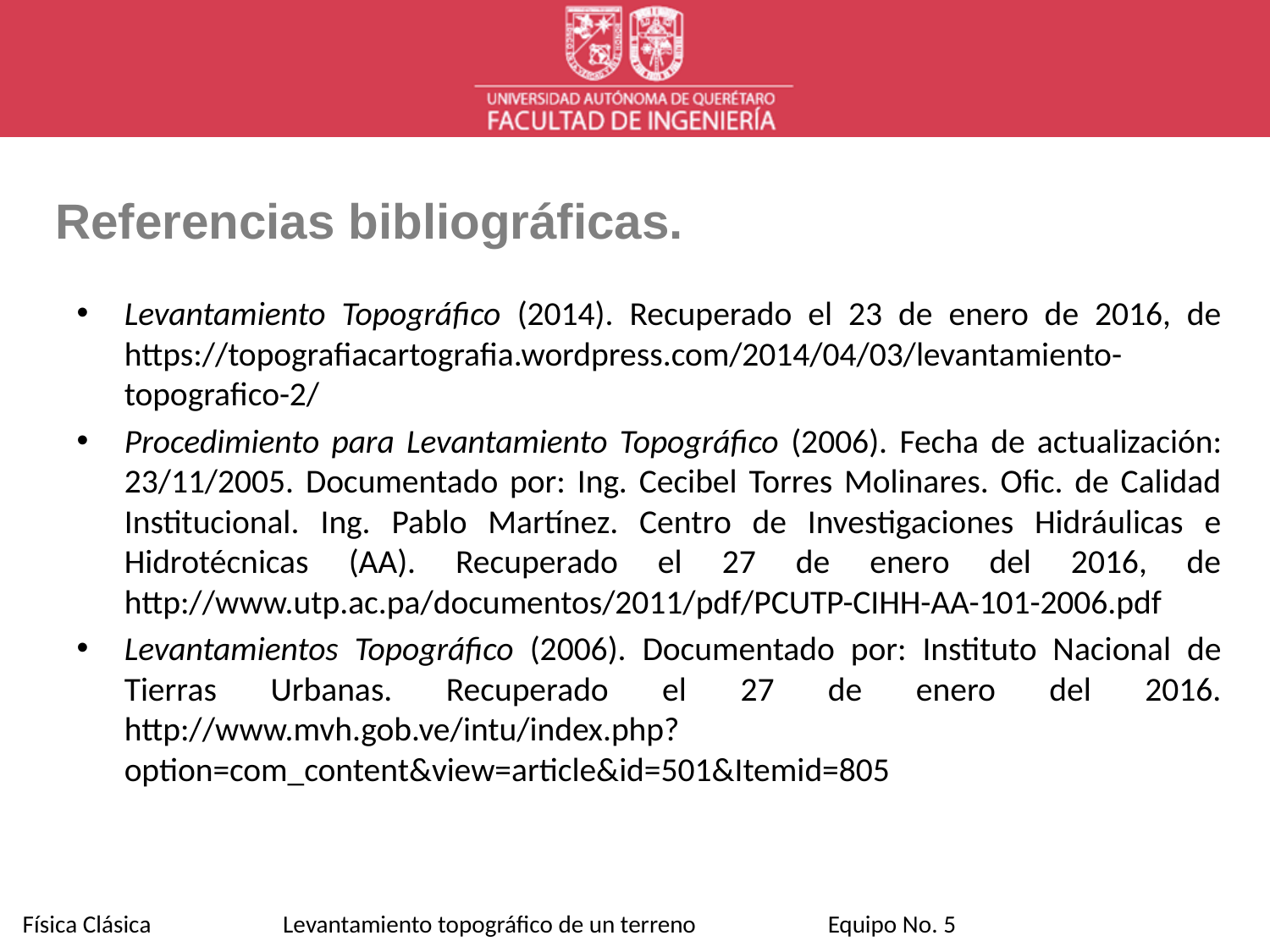

Referencias bibliográficas.
Levantamiento Topográfico (2014). Recuperado el 23 de enero de 2016, de https://topografiacartografia.wordpress.com/2014/04/03/levantamiento-topografico-2/
Procedimiento para Levantamiento Topográfico (2006). Fecha de actualización: 23/11/2005. Documentado por: Ing. Cecibel Torres Molinares. Ofic. de Calidad Institucional. Ing. Pablo Martínez. Centro de Investigaciones Hidráulicas e Hidrotécnicas (AA). Recuperado el 27 de enero del 2016, de http://www.utp.ac.pa/documentos/2011/pdf/PCUTP-CIHH-AA-101-2006.pdf
Levantamientos Topográfico (2006). Documentado por: Instituto Nacional de Tierras Urbanas. Recuperado el 27 de enero del 2016. http://www.mvh.gob.ve/intu/index.php?option=com_content&view=article&id=501&Itemid=805
Física Clásica                        Levantamiento topográfico de un terreno                        Equipo No. 5